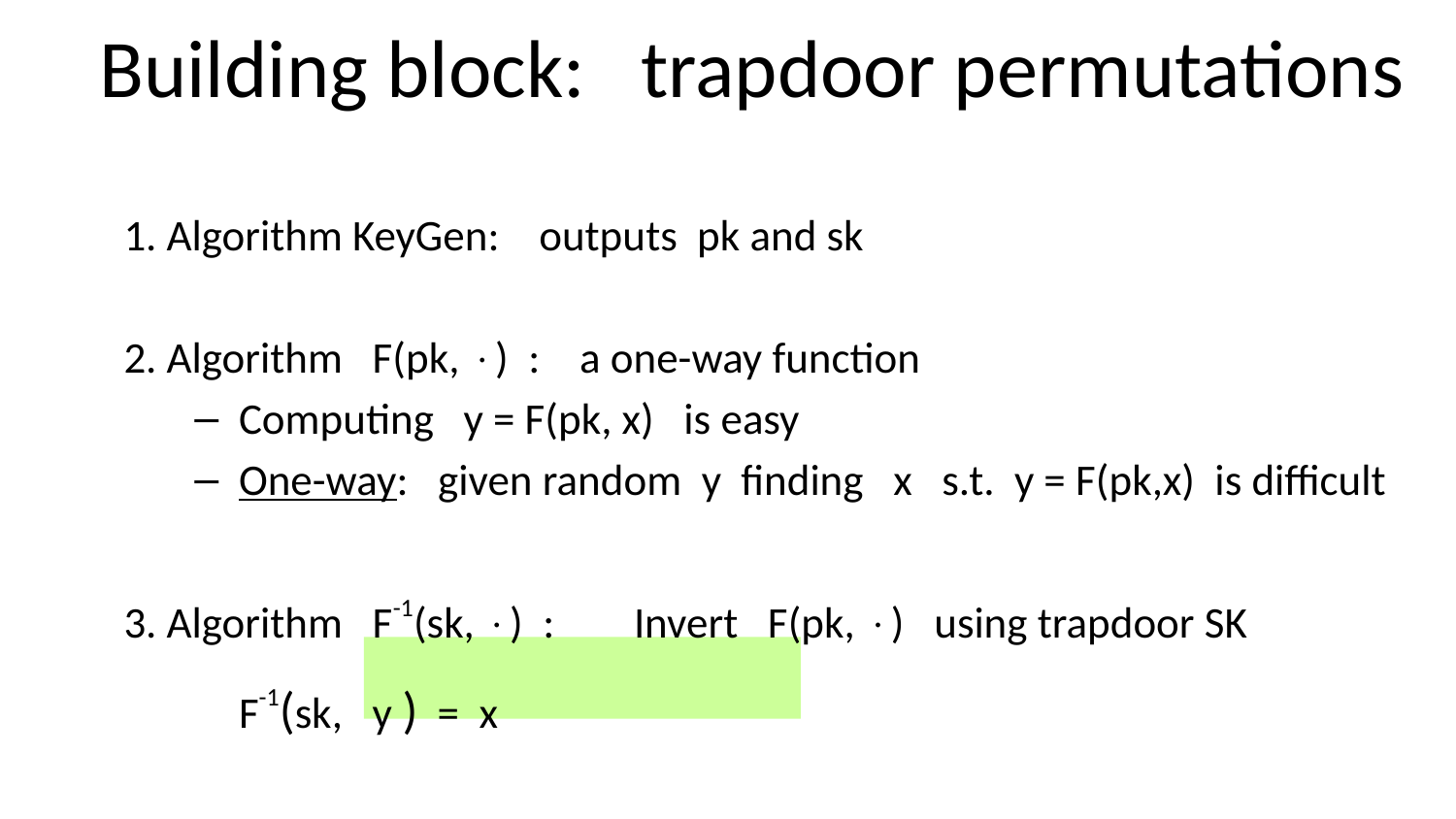

# Building block:   trapdoor permutations
1. Algorithm KeyGen:    outputs  pk and sk

2. Algorithm   F(pk, ⋅)  :    a one-way function
Computing   y = F(pk, x)   is easy
One-way:   given random  y  finding   x   s.t.  y = F(pk,x)  is difficult

3. Algorithm   F-1(sk, ⋅)  :        Invert   F(pk, ⋅)   using trapdoor SK
			F-1(sk,   y )  =  x